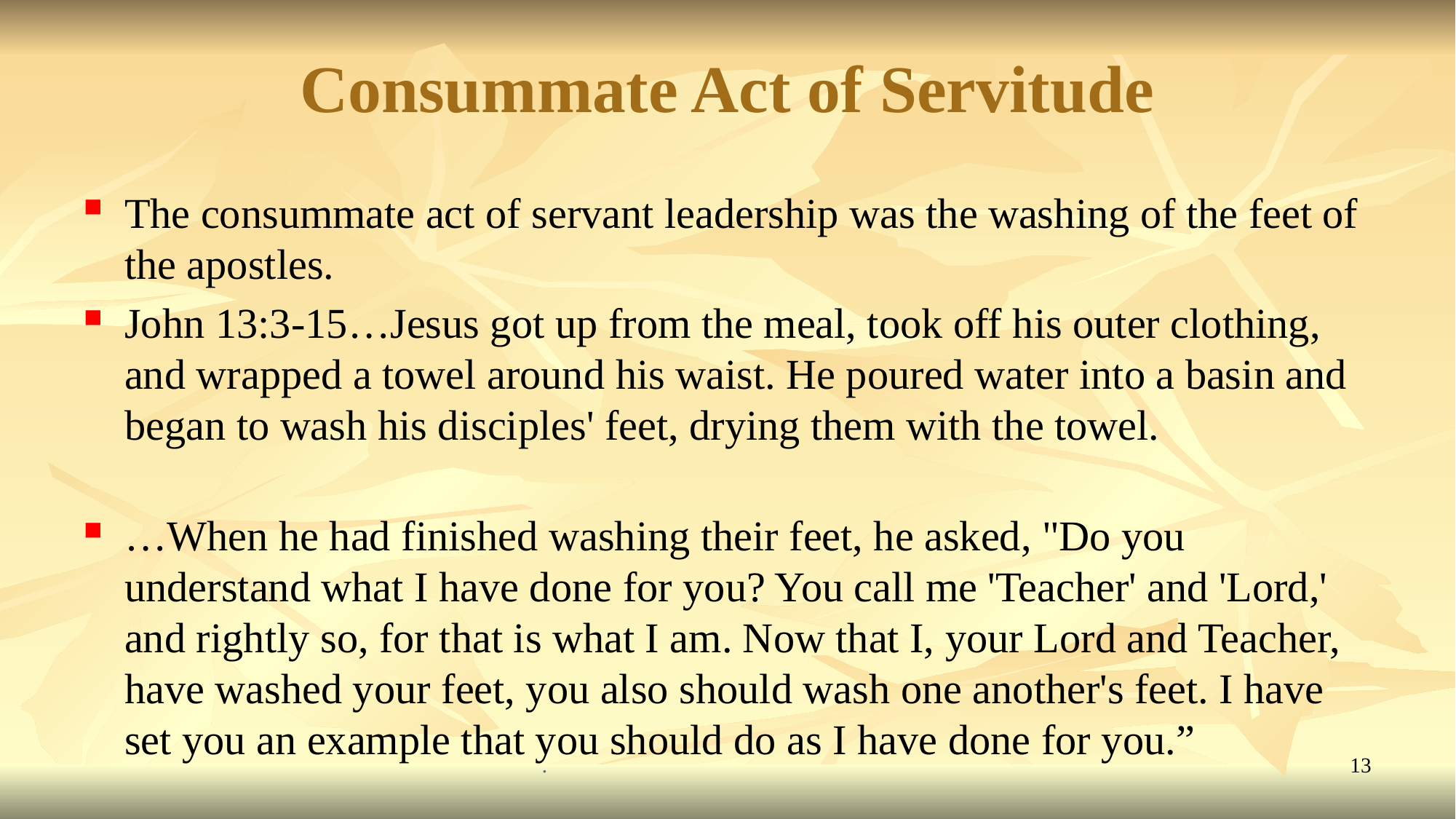

# Consummate Act of Servitude
The consummate act of servant leadership was the washing of the feet of the apostles.
John 13:3-15…Jesus got up from the meal, took off his outer clothing, and wrapped a towel around his waist. He poured water into a basin and began to wash his disciples' feet, drying them with the towel.
…When he had finished washing their feet, he asked, "Do you understand what I have done for you? You call me 'Teacher' and 'Lord,' and rightly so, for that is what I am. Now that I, your Lord and Teacher, have washed your feet, you also should wash one another's feet. I have set you an example that you should do as I have done for you.”
.
13